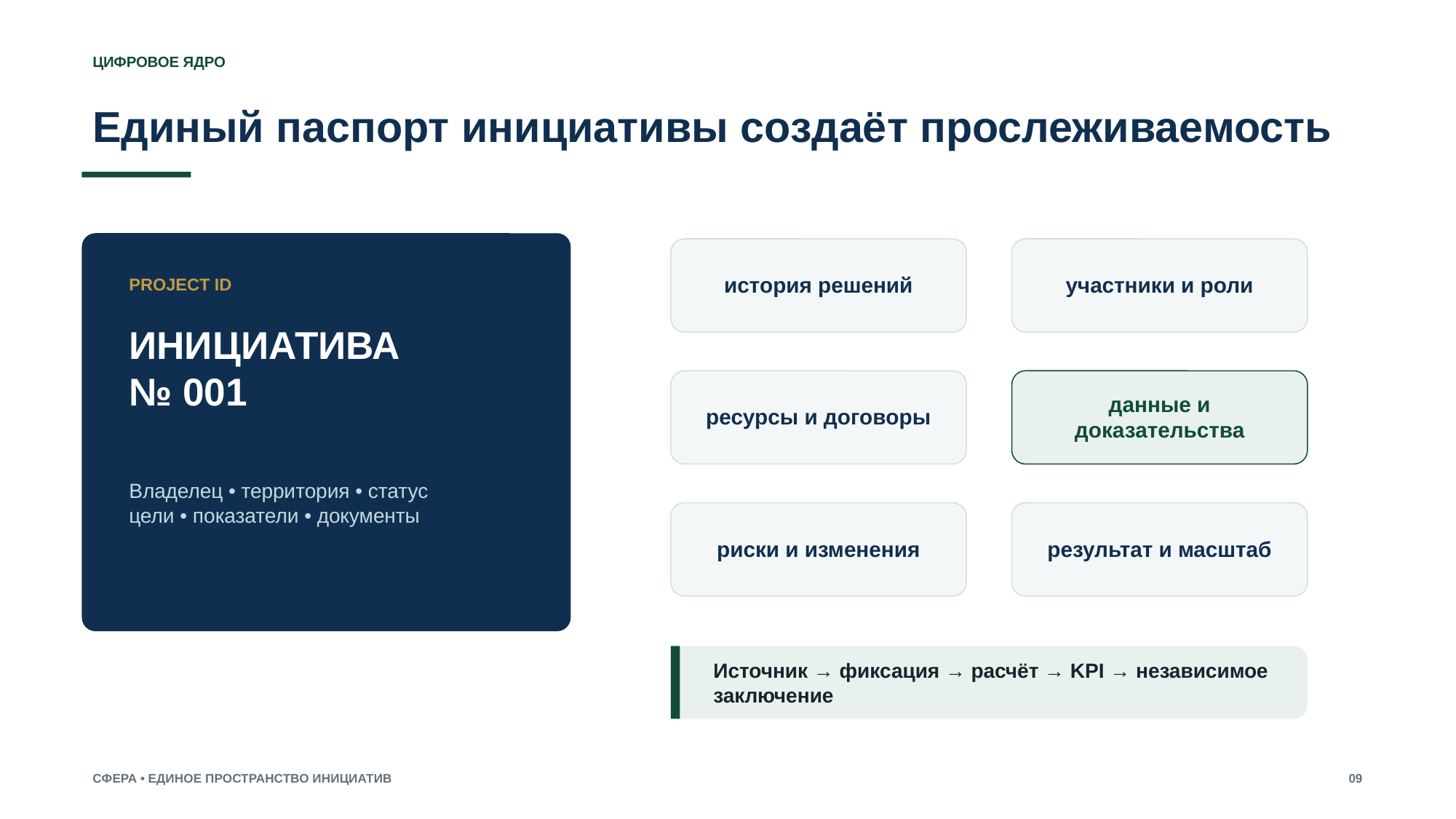

ЦИФРОВОЕ ЯДРО
Единый паспорт инициативы создаёт прослеживаемость

история решений
участники и роли
PROJECT ID
ИНИЦИАТИВА
№ 001

ресурсы и договоры
данные и доказательства
Владелец • территория • статус
цели • показатели • документы

риски и изменения
результат и масштаб

Источник → фиксация → расчёт → KPI → независимое заключение
СФЕРА • ЕДИНОЕ ПРОСТРАНСТВО ИНИЦИАТИВ
09